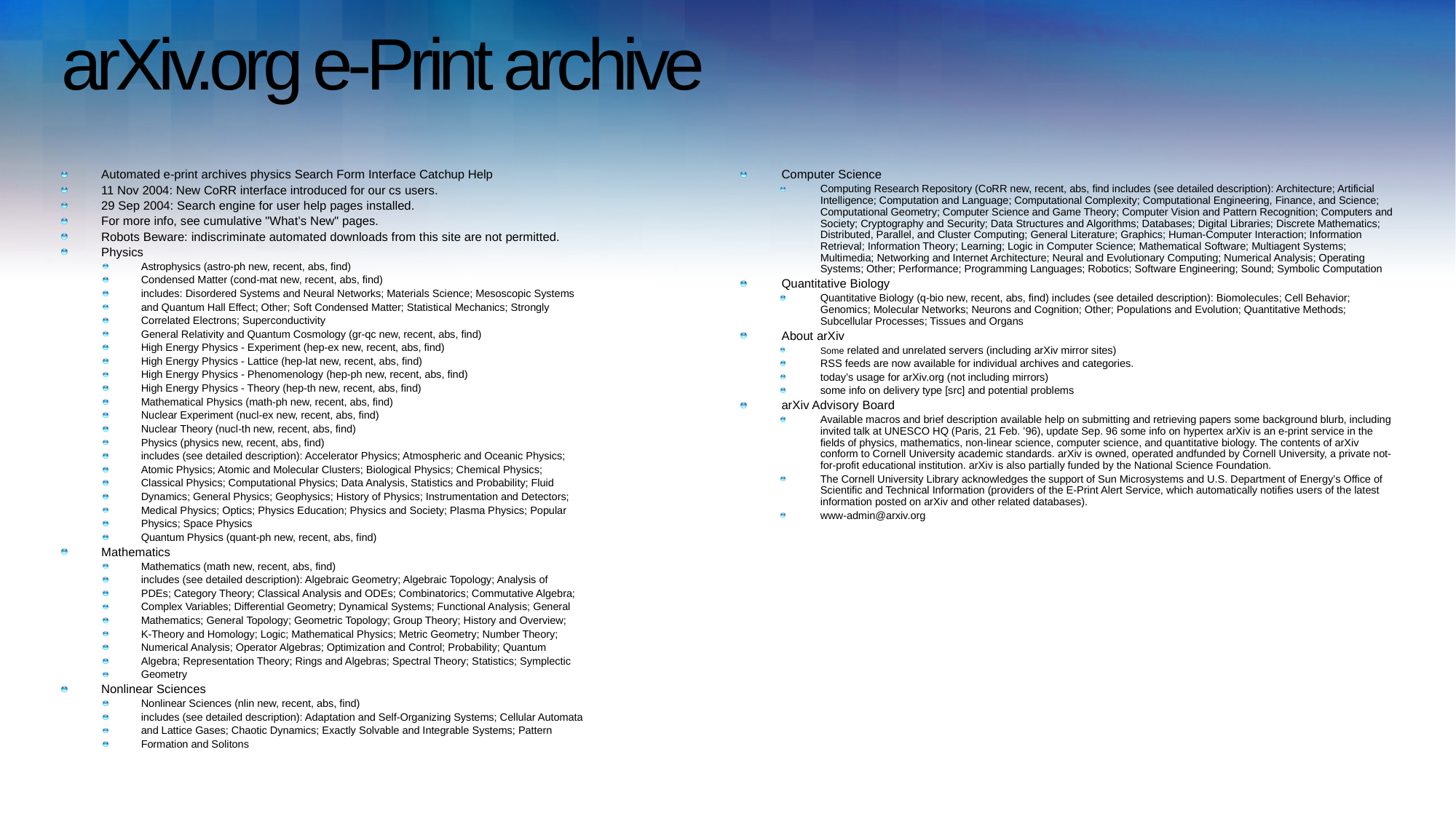

# arXiv.org e-Print archive
Automated e-print archives physics Search Form Interface Catchup Help
11 Nov 2004: New CoRR interface introduced for our cs users.
29 Sep 2004: Search engine for user help pages installed.
For more info, see cumulative "What’s New" pages.
Robots Beware: indiscriminate automated downloads from this site are not permitted.
Physics
Astrophysics (astro-ph new, recent, abs, find)
Condensed Matter (cond-mat new, recent, abs, find)
includes: Disordered Systems and Neural Networks; Materials Science; Mesoscopic Systems
and Quantum Hall Effect; Other; Soft Condensed Matter; Statistical Mechanics; Strongly
Correlated Electrons; Superconductivity
General Relativity and Quantum Cosmology (gr-qc new, recent, abs, find)
High Energy Physics - Experiment (hep-ex new, recent, abs, find)
High Energy Physics - Lattice (hep-lat new, recent, abs, find)
High Energy Physics - Phenomenology (hep-ph new, recent, abs, find)
High Energy Physics - Theory (hep-th new, recent, abs, find)
Mathematical Physics (math-ph new, recent, abs, find)
Nuclear Experiment (nucl-ex new, recent, abs, find)
Nuclear Theory (nucl-th new, recent, abs, find)
Physics (physics new, recent, abs, find)
includes (see detailed description): Accelerator Physics; Atmospheric and Oceanic Physics;
Atomic Physics; Atomic and Molecular Clusters; Biological Physics; Chemical Physics;
Classical Physics; Computational Physics; Data Analysis, Statistics and Probability; Fluid
Dynamics; General Physics; Geophysics; History of Physics; Instrumentation and Detectors;
Medical Physics; Optics; Physics Education; Physics and Society; Plasma Physics; Popular
Physics; Space Physics
Quantum Physics (quant-ph new, recent, abs, find)
Mathematics
Mathematics (math new, recent, abs, find)
includes (see detailed description): Algebraic Geometry; Algebraic Topology; Analysis of
PDEs; Category Theory; Classical Analysis and ODEs; Combinatorics; Commutative Algebra;
Complex Variables; Differential Geometry; Dynamical Systems; Functional Analysis; General
Mathematics; General Topology; Geometric Topology; Group Theory; History and Overview;
K-Theory and Homology; Logic; Mathematical Physics; Metric Geometry; Number Theory;
Numerical Analysis; Operator Algebras; Optimization and Control; Probability; Quantum
Algebra; Representation Theory; Rings and Algebras; Spectral Theory; Statistics; Symplectic
Geometry
Nonlinear Sciences
Nonlinear Sciences (nlin new, recent, abs, find)
includes (see detailed description): Adaptation and Self-Organizing Systems; Cellular Automata
and Lattice Gases; Chaotic Dynamics; Exactly Solvable and Integrable Systems; Pattern
Formation and Solitons
Computer Science
Computing Research Repository (CoRR new, recent, abs, find includes (see detailed description): Architecture; Artificial Intelligence; Computation and Language; Computational Complexity; Computational Engineering, Finance, and Science; Computational Geometry; Computer Science and Game Theory; Computer Vision and Pattern Recognition; Computers and Society; Cryptography and Security; Data Structures and Algorithms; Databases; Digital Libraries; Discrete Mathematics; Distributed, Parallel, and Cluster Computing; General Literature; Graphics; Human-Computer Interaction; Information Retrieval; Information Theory; Learning; Logic in Computer Science; Mathematical Software; Multiagent Systems; Multimedia; Networking and Internet Architecture; Neural and Evolutionary Computing; Numerical Analysis; Operating Systems; Other; Performance; Programming Languages; Robotics; Software Engineering; Sound; Symbolic Computation
Quantitative Biology
Quantitative Biology (q-bio new, recent, abs, find) includes (see detailed description): Biomolecules; Cell Behavior; Genomics; Molecular Networks; Neurons and Cognition; Other; Populations and Evolution; Quantitative Methods; Subcellular Processes; Tissues and Organs
About arXiv
Some related and unrelated servers (including arXiv mirror sites)
RSS feeds are now available for individual archives and categories.
today’s usage for arXiv.org (not including mirrors)
some info on delivery type [src] and potential problems
arXiv Advisory Board
Available macros and brief description available help on submitting and retrieving papers some background blurb, including invited talk at UNESCO HQ (Paris, 21 Feb. ’96), update Sep. 96 some info on hypertex arXiv is an e-print service in the fields of physics, mathematics, non-linear science, computer science, and quantitative biology. The contents of arXiv conform to Cornell University academic standards. arXiv is owned, operated andfunded by Cornell University, a private not-for-profit educational institution. arXiv is also partially funded by the National Science Foundation.
The Cornell University Library acknowledges the support of Sun Microsystems and U.S. Department of Energy’s Office of Scientific and Technical Information (providers of the E-Print Alert Service, which automatically notifies users of the latest information posted on arXiv and other related databases).
www-admin@arxiv.org